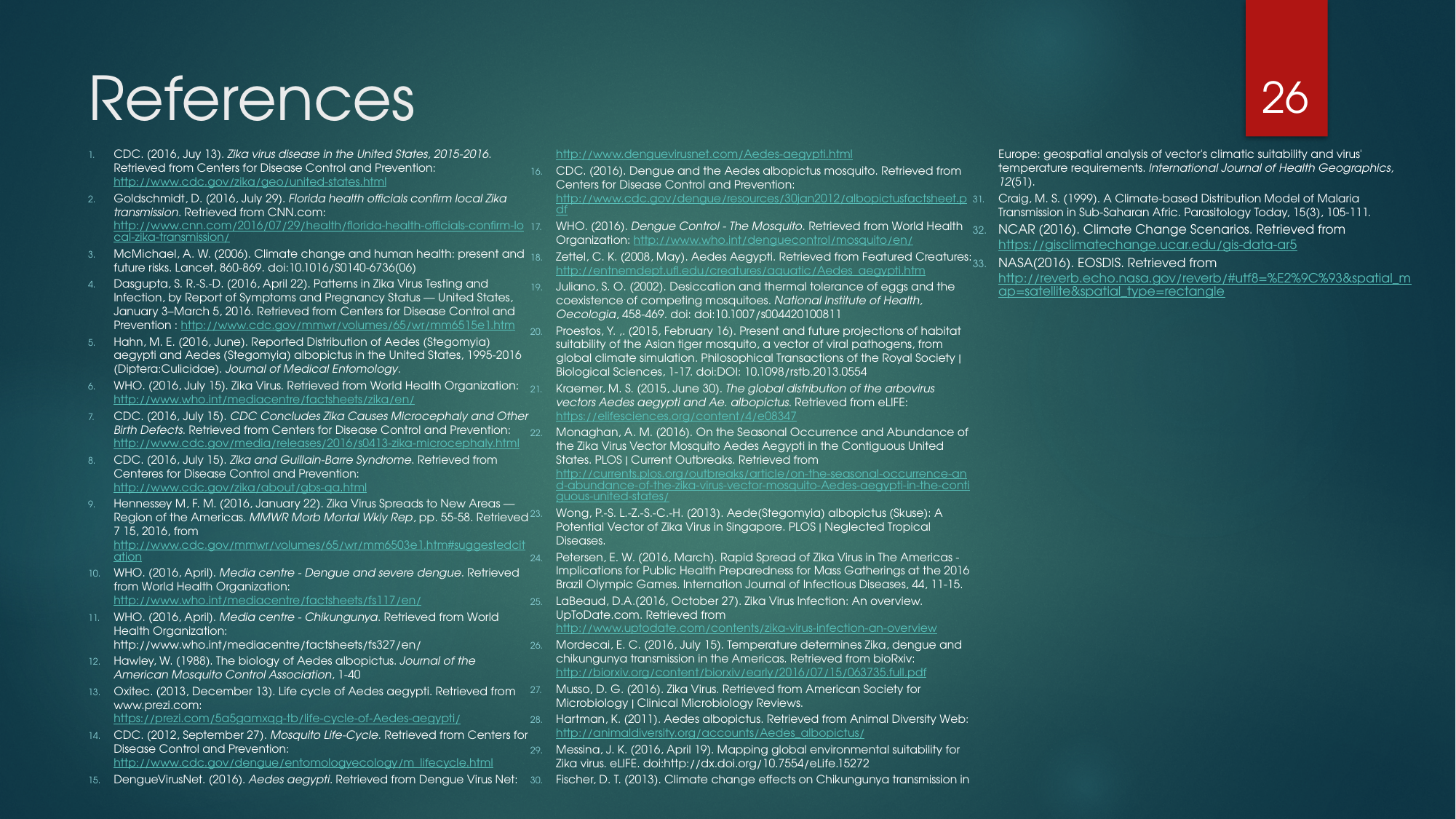

26
# References
CDC. (2016, Juy 13). Zika virus disease in the United States, 2015-2016. Retrieved from Centers for Disease Control and Prevention: http://www.cdc.gov/zika/geo/united-states.html
Goldschmidt, D. (2016, July 29). Florida health officials confirm local Zika transmission. Retrieved from CNN.com: http://www.cnn.com/2016/07/29/health/florida-health-officials-confirm-local-zika-transmission/
McMichael, A. W. (2006). Climate change and human health: present and future risks. Lancet, 860-869. doi:10.1016/S0140-6736(06)
Dasgupta, S. R.-S.-D. (2016, April 22). Patterns in Zika Virus Testing and Infection, by Report of Symptoms and Pregnancy Status — United States, January 3–March 5, 2016. Retrieved from Centers for Disease Control and Prevention : http://www.cdc.gov/mmwr/volumes/65/wr/mm6515e1.htm
Hahn, M. E. (2016, June). Reported Distribution of Aedes (Stegomyia) aegypti and Aedes (Stegomyia) albopictus in the United States, 1995-2016 (Diptera:Culicidae). Journal of Medical Entomology.
WHO. (2016, July 15). Zika Virus. Retrieved from World Health Organization: http://www.who.int/mediacentre/factsheets/zika/en/
CDC. (2016, July 15). CDC Concludes Zika Causes Microcephaly and Other Birth Defects. Retrieved from Centers for Disease Control and Prevention: http://www.cdc.gov/media/releases/2016/s0413-zika-microcephaly.html
CDC. (2016, July 15). Zika and Guillain-Barre Syndrome. Retrieved from Centeres for Disease Control and Prevention: http://www.cdc.gov/zika/about/gbs-qa.html
Hennessey M, F. M. (2016, January 22). Zika Virus Spreads to New Areas — Region of the Americas. MMWR Morb Mortal Wkly Rep, pp. 55-58. Retrieved 7 15, 2016, from http://www.cdc.gov/mmwr/volumes/65/wr/mm6503e1.htm#suggestedcitation
WHO. (2016, April). Media centre - Dengue and severe dengue. Retrieved from World Health Organization: http://www.who.int/mediacentre/factsheets/fs117/en/
WHO. (2016, April). Media centre - Chikungunya. Retrieved from World Health Organization: http://www.who.int/mediacentre/factsheets/fs327/en/
Hawley, W. (1988). The biology of Aedes albopictus. Journal of the American Mosquito Control Association, 1-40
Oxitec. (2013, December 13). Life cycle of Aedes aegypti. Retrieved from www.prezi.com: https://prezi.com/5a5gamxqg-tb/life-cycle-of-Aedes-aegypti/
CDC. (2012, September 27). Mosquito Life-Cycle. Retrieved from Centers for Disease Control and Prevention: http://www.cdc.gov/dengue/entomologyecology/m_lifecycle.html
DengueVirusNet. (2016). Aedes aegypti. Retrieved from Dengue Virus Net: http://www.denguevirusnet.com/Aedes-aegypti.html
CDC. (2016). Dengue and the Aedes albopictus mosquito. Retrieved from Centers for Disease Control and Prevention: http://www.cdc.gov/dengue/resources/30jan2012/albopictusfactsheet.pdf
WHO. (2016). Dengue Control - The Mosquito. Retrieved from World Health Organization: http://www.who.int/denguecontrol/mosquito/en/
Zettel, C. K. (2008, May). Aedes Aegypti. Retrieved from Featured Creatures: http://entnemdept.ufl.edu/creatures/aquatic/Aedes_aegypti.htm
Juliano, S. O. (2002). Desiccation and thermal tolerance of eggs and the coexistence of competing mosquitoes. National Institute of Health, Oecologia, 458-469. doi: doi:10.1007/s004420100811
Proestos, Y. ,. (2015, February 16). Present and future projections of habitat suitability of the Asian tiger mosquito, a vector of viral pathogens, from global climate simulation. Philosophical Transactions of the Royal Society | Biological Sciences, 1-17. doi:DOI: 10.1098/rstb.2013.0554
Kraemer, M. S. (2015, June 30). The global distribution of the arbovirus vectors Aedes aegypti and Ae. albopictus. Retrieved from eLIFE: https://elifesciences.org/content/4/e08347
Monaghan, A. M. (2016). On the Seasonal Occurrence and Abundance of the Zika Virus Vector Mosquito Aedes Aegypti in the Contiguous United States. PLOS | Current Outbreaks. Retrieved from http://currents.plos.org/outbreaks/article/on-the-seasonal-occurrence-and-abundance-of-the-zika-virus-vector-mosquito-Aedes-aegypti-in-the-contiguous-united-states/
Wong, P.-S. L.-Z.-S.-C.-H. (2013). Aede(Stegomyia) albopictus (Skuse): A Potential Vector of Zika Virus in Singapore. PLOS | Neglected Tropical Diseases.
Petersen, E. W. (2016, March). Rapid Spread of Zika Virus in The Americas - Implications for Public Health Preparedness for Mass Gatherings at the 2016 Brazil Olympic Games. Internation Journal of Infectious Diseases, 44, 11-15.
LaBeaud, D.A.(2016, October 27). Zika Virus Infection: An overview. UpToDate.com. Retrieved from http://www.uptodate.com/contents/zika-virus-infection-an-overview
Mordecai, E. C. (2016, July 15). Temperature determines Zika, dengue and chikungunya transmission in the Americas. Retrieved from bioRxiv: http://biorxiv.org/content/biorxiv/early/2016/07/15/063735.full.pdf
Musso, D. G. (2016). Zika Virus. Retrieved from American Society for Microbiology | Clinical Microbiology Reviews.
Hartman, K. (2011). Aedes albopictus. Retrieved from Animal Diversity Web: http://animaldiversity.org/accounts/Aedes_albopictus/
Messina, J. K. (2016, April 19). Mapping global environmental suitability for Zika virus. eLIFE. doi:http://dx.doi.org/10.7554/eLife.15272
Fischer, D. T. (2013). Climate change effects on Chikungunya transmission in Europe: geospatial analysis of vector's climatic suitability and virus' temperature requirements. International Journal of Health Geographics, 12(51).
Craig, M. S. (1999). A Climate-based Distribution Model of Malaria Transmission in Sub-Saharan Afric. Parasitology Today, 15(3), 105-111.
NCAR (2016). Climate Change Scenarios. Retrieved from https://gisclimatechange.ucar.edu/gis-data-ar5
NASA(2016). EOSDIS. Retrieved from http://reverb.echo.nasa.gov/reverb/#utf8=%E2%9C%93&spatial_map=satellite&spatial_type=rectangle